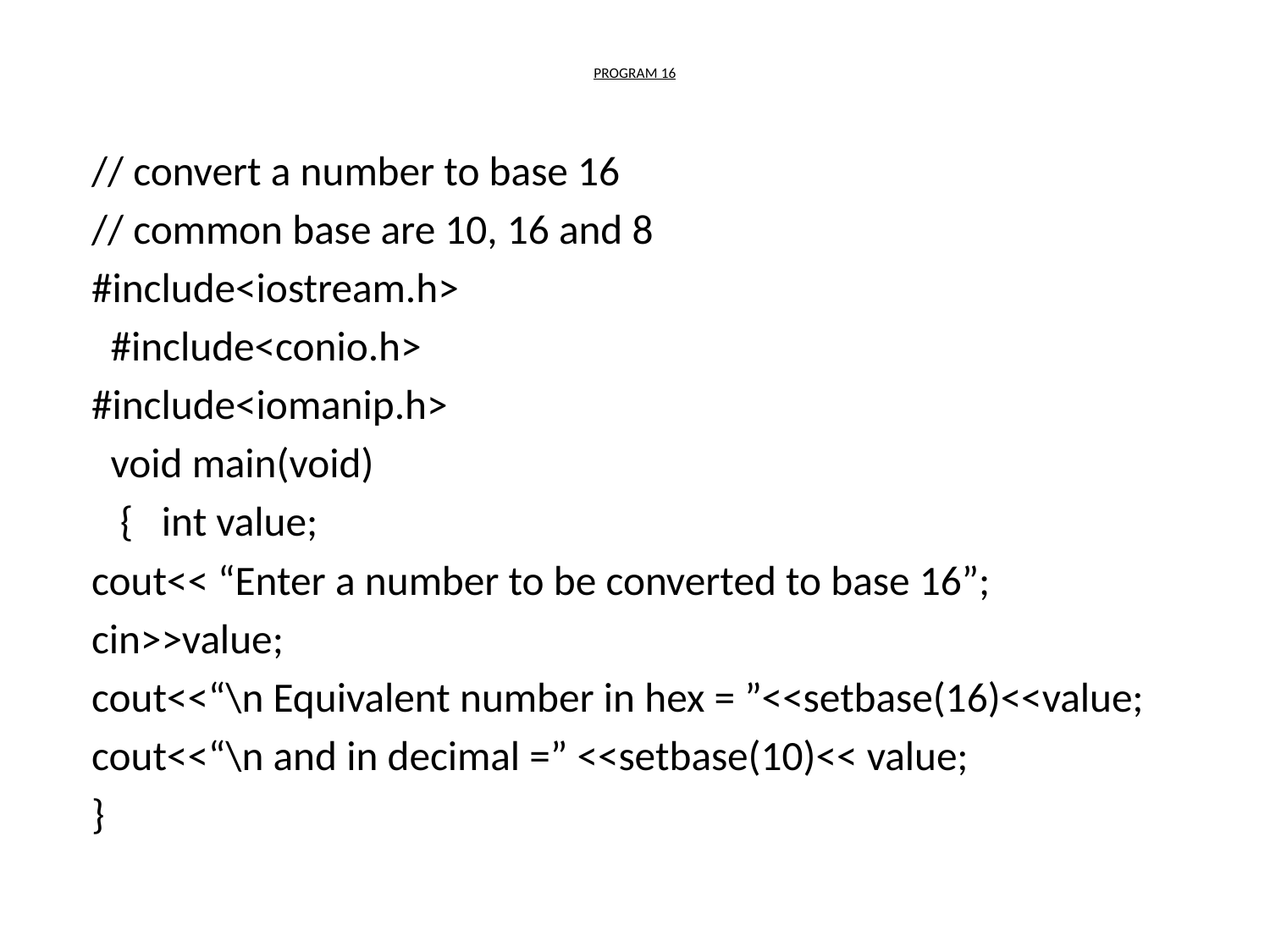

# PROGRAM 16
// convert a number to base 16
// common base are 10, 16 and 8
#include<iostream.h>
  #include<conio.h>
#include<iomanip.h>
  void main(void)
   {   int value;
cout<< “Enter a number to be converted to base 16”;
cin>>value;
cout<<“\n Equivalent number in hex = ”<<setbase(16)<<value;
cout<<“\n and in decimal =” <<setbase(10)<< value;
}